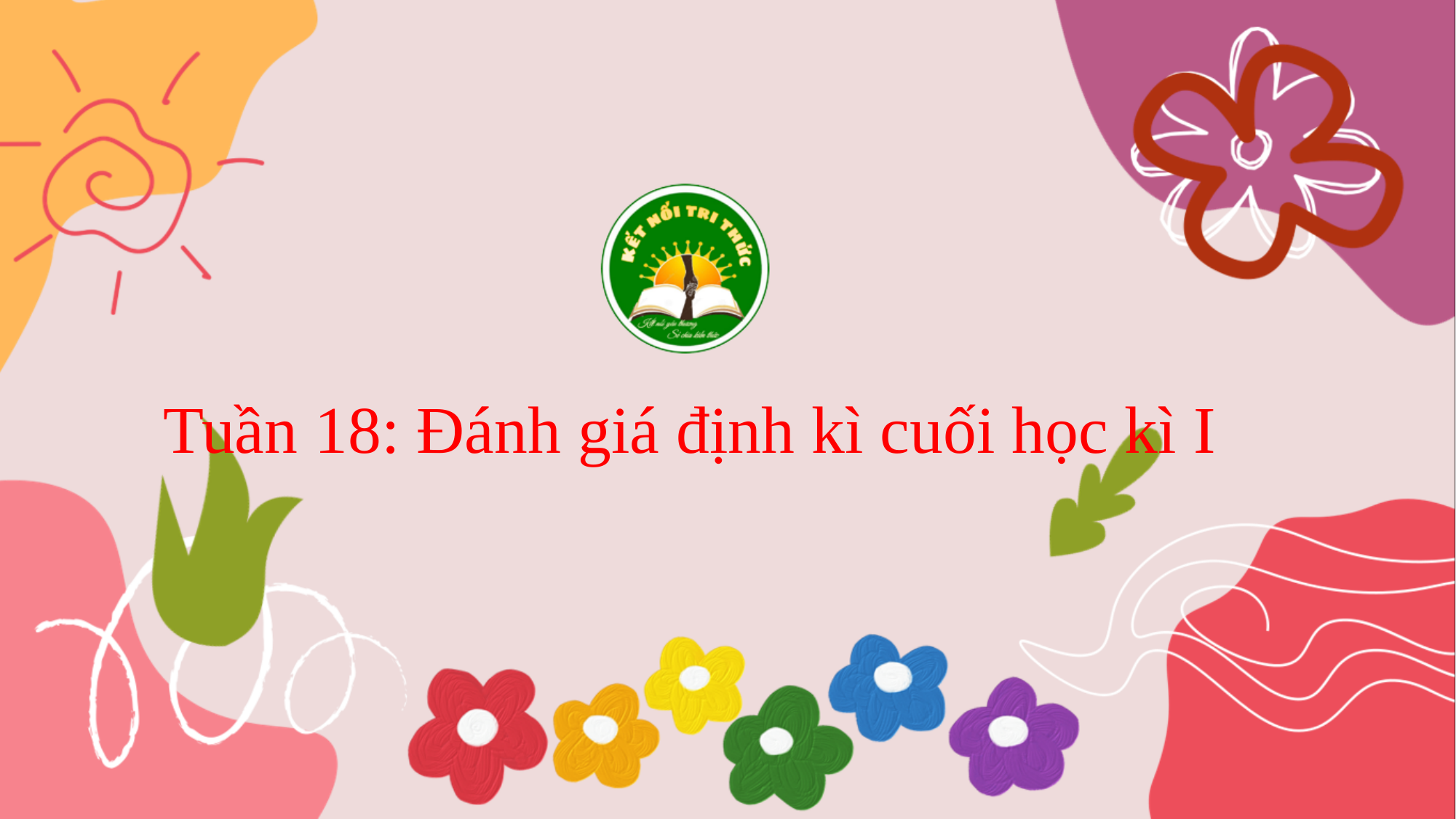

Tuần 18: Đánh giá định kì cuối học kì I